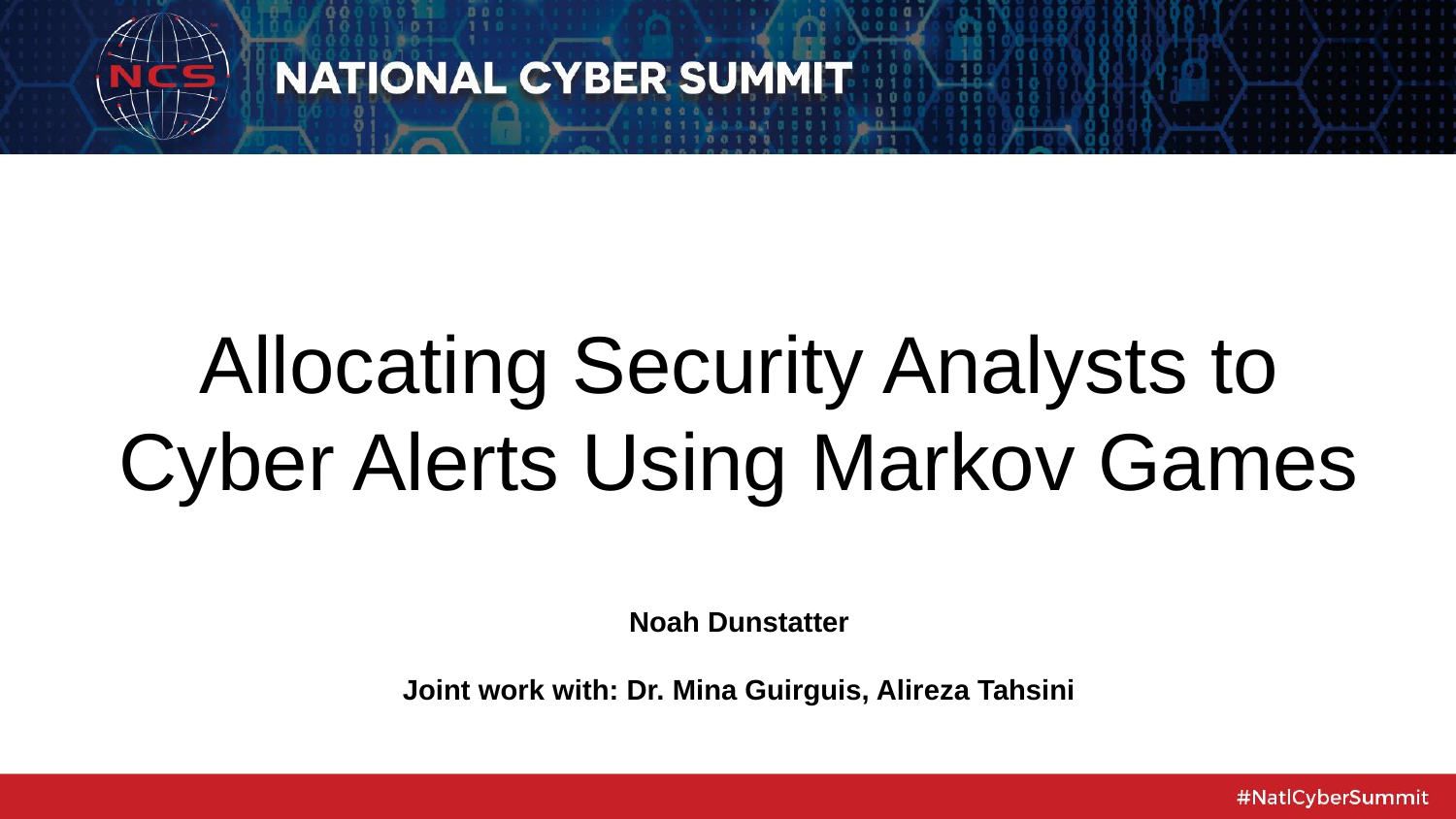

# Allocating Security Analysts to Cyber Alerts Using Markov Games
Noah Dunstatter

Joint work with: Dr. Mina Guirguis, Alireza Tahsini